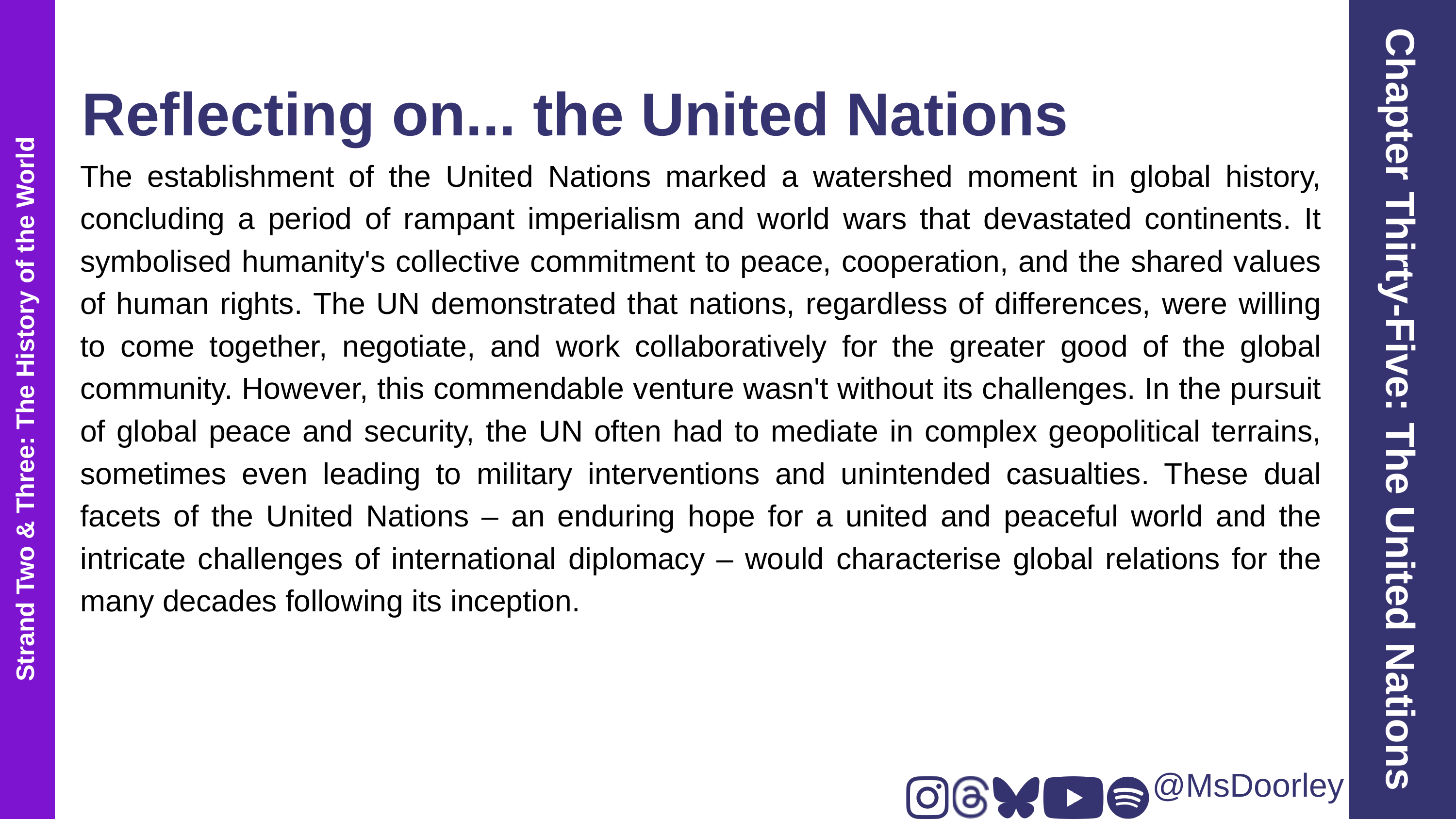

Reflecting on... the United Nations
The establishment of the United Nations marked a watershed moment in global history, concluding a period of rampant imperialism and world wars that devastated continents. It symbolised humanity's collective commitment to peace, cooperation, and the shared values of human rights. The UN demonstrated that nations, regardless of differences, were willing to come together, negotiate, and work collaboratively for the greater good of the global community. However, this commendable venture wasn't without its challenges. In the pursuit of global peace and security, the UN often had to mediate in complex geopolitical terrains, sometimes even leading to military interventions and unintended casualties. These dual facets of the United Nations – an enduring hope for a united and peaceful world and the intricate challenges of international diplomacy – would characterise global relations for the many decades following its inception.
Chapter Thirty-Five: The United Nations
Strand Two & Three: The History of the World

@MsDoorley